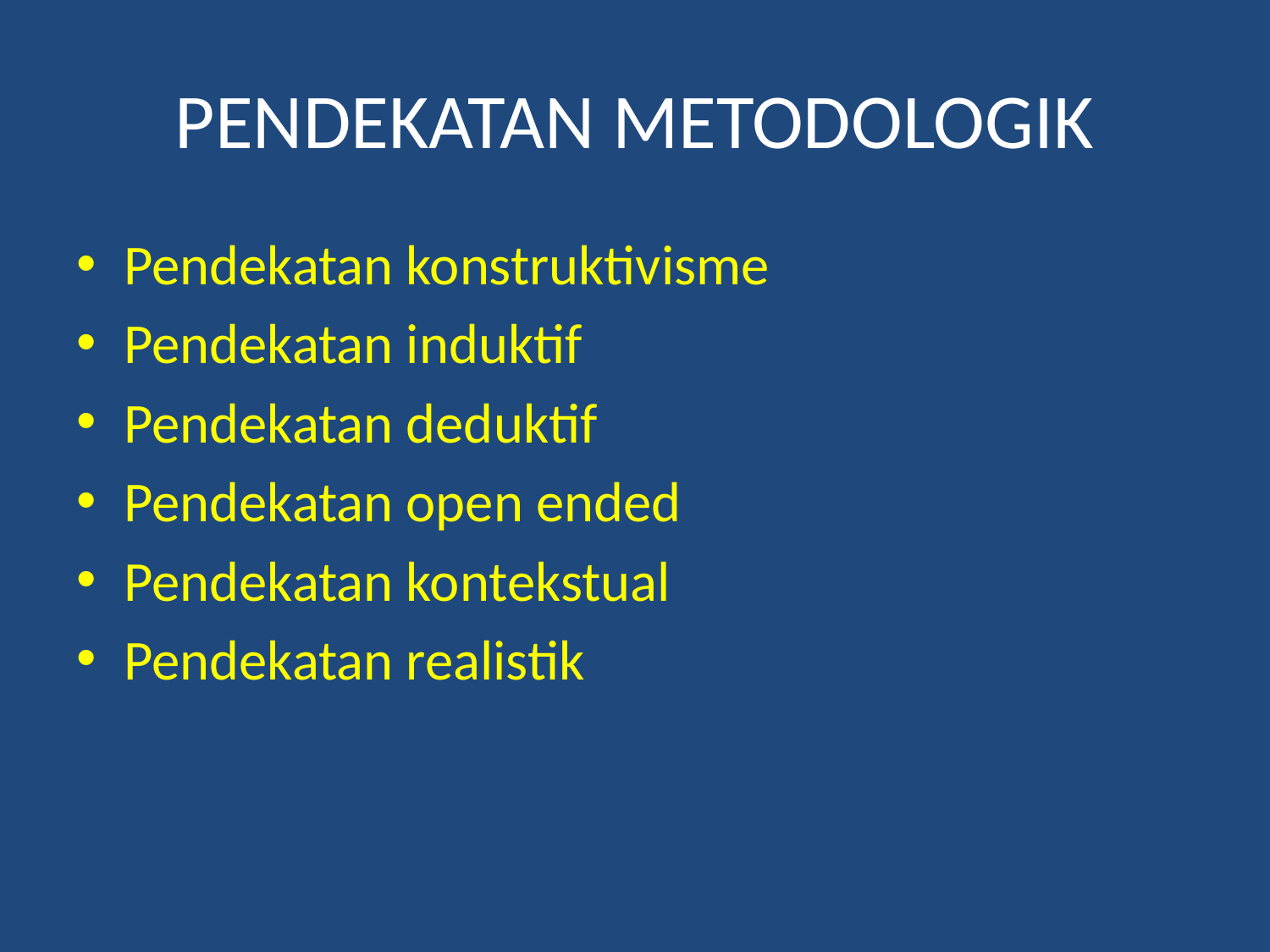

# PENDEKATAN METODOLOGIK
Pendekatan konstruktivisme
Pendekatan induktif
Pendekatan deduktif
Pendekatan open ended
Pendekatan kontekstual
Pendekatan realistik